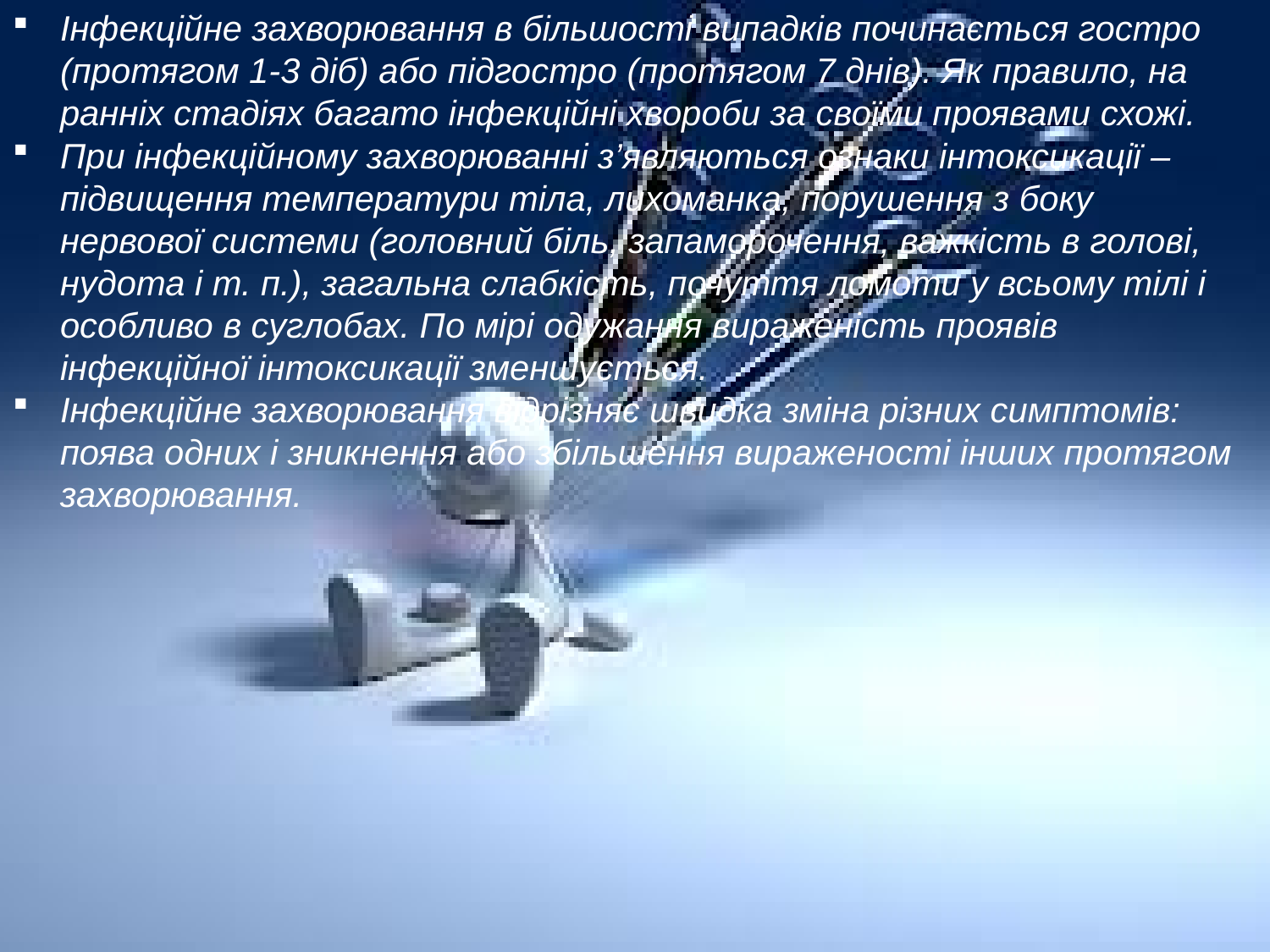

Інфекційне захворювання в більшості випадків починається гостро (протягом 1-3 діб) або підгостро (протягом 7 днів). Як правило, на ранніх стадіях багато інфекційні хвороби за своїми проявами схожі.
При інфекційному захворюванні з’являються ознаки інтоксикації – підвищення температури тіла, лихоманка, порушення з боку нервової системи (головний біль, запаморочення, важкість в голові, нудота і т. п.), загальна слабкість, почуття ломоти у всьому тілі і особливо в суглобах. По мірі одужання вираженість проявів інфекційної інтоксикації зменшується.
Інфекційне захворювання відрізняє швидка зміна різних симптомів: поява одних і зникнення або збільшення вираженості інших протягом захворювання.